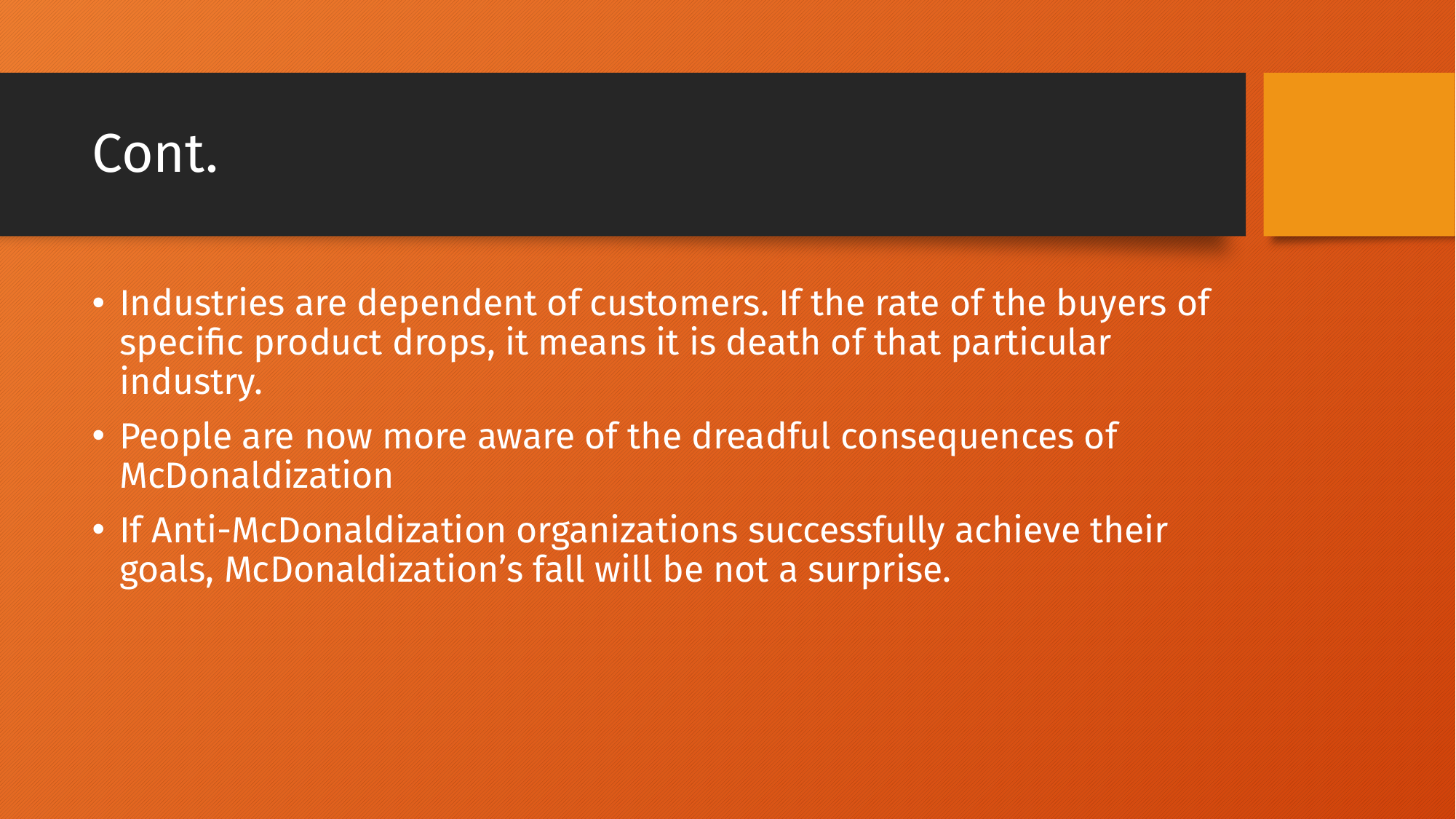

# Cont.
Industries are dependent of customers. If the rate of the buyers of specific product drops, it means it is death of that particular industry.
People are now more aware of the dreadful consequences of McDonaldization
If Anti-McDonaldization organizations successfully achieve their goals, McDonaldization’s fall will be not a surprise.